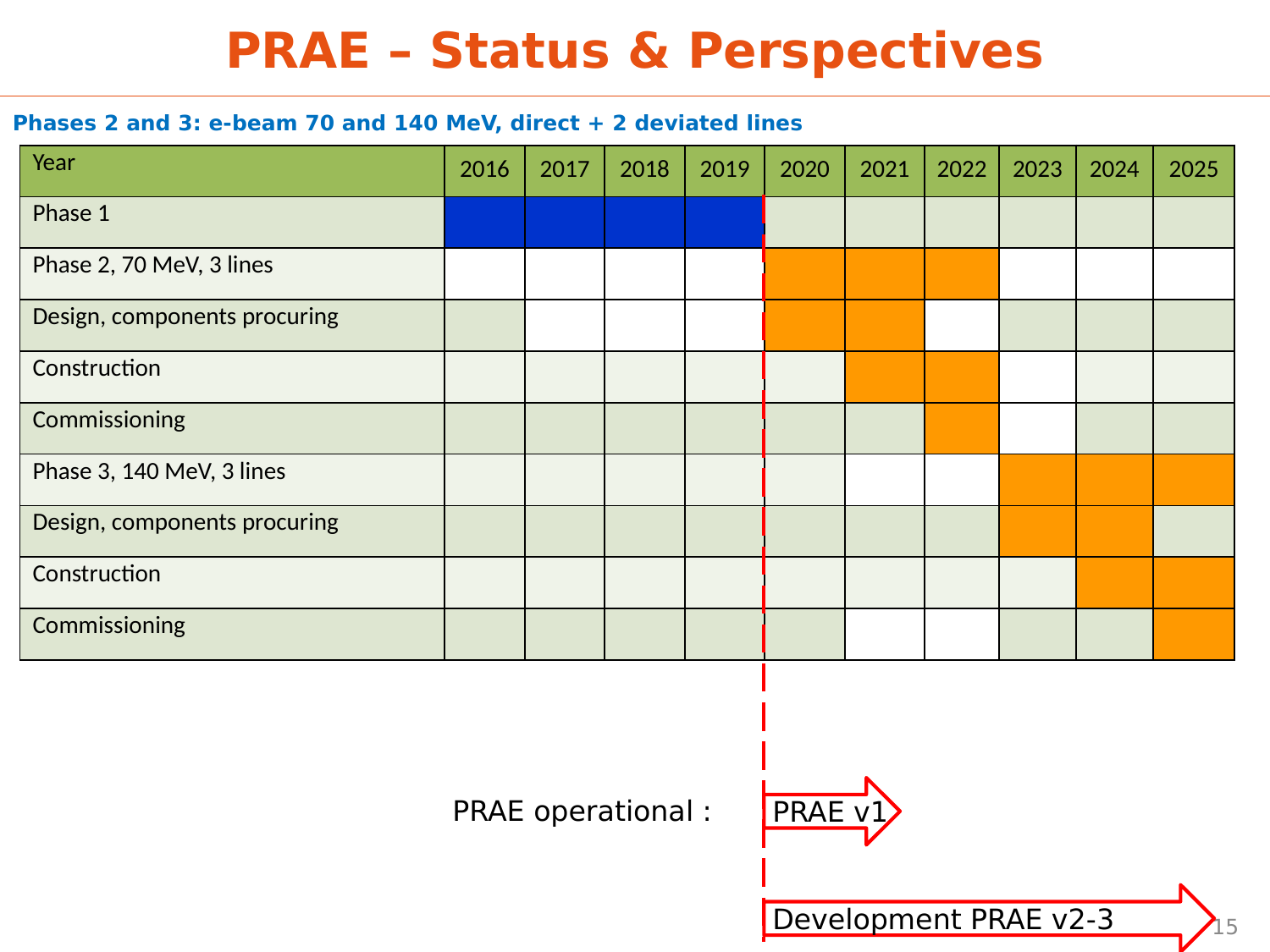

PRAE – Status & Perspectives
Phases 2 and 3: e-beam 70 and 140 MeV, direct + 2 deviated lines
| Year | 2016 | 2017 | 2018 | 2019 | 2020 | 2021 | 2022 | 2023 | 2024 | 2025 |
| --- | --- | --- | --- | --- | --- | --- | --- | --- | --- | --- |
| Phase 1 |  |  |  |  |  |  |  |  |  |  |
| Phase 2, 70 MeV, 3 lines |  |  |  |  |  |  |  |  |  |  |
| Design, components procuring |  |  |  |  |  |  |  |  |  |  |
| Construction |  |  |  |  |  |  |  |  |  |  |
| Commissioning |  |  |  |  |  |  |  |  |  |  |
| Phase 3, 140 MeV, 3 lines |  |  |  |  |  |  |  |  |  |  |
| Design, components procuring |  |  |  |  |  |  |  |  |  |  |
| Construction |  |  |  |  |  |  |  |  |  |  |
| Commissioning |  |  |  |  |  |  |  |  |  |  |

PRAE operational :
PRAE v1

Development PRAE v2-3